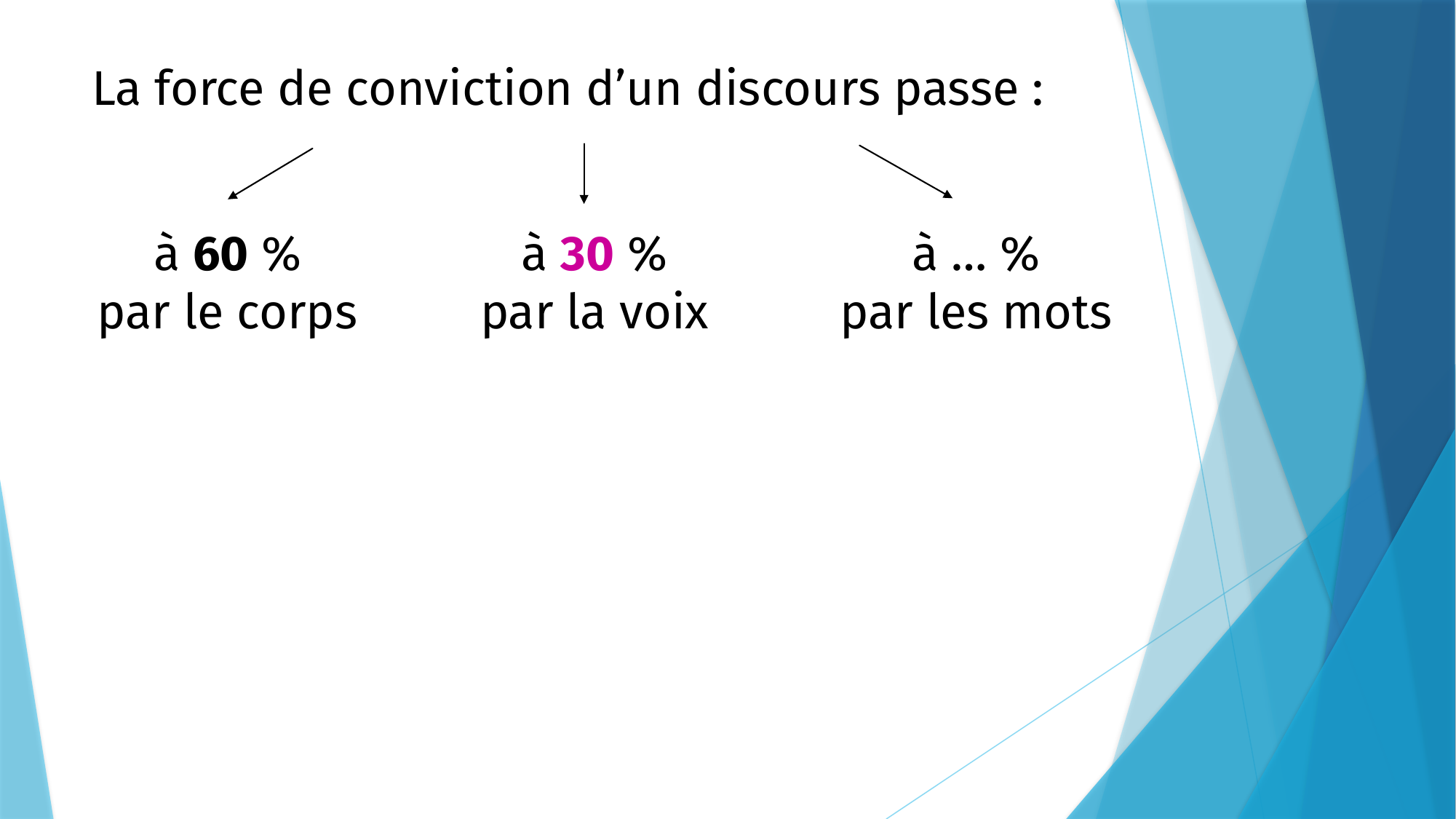

La force de conviction d’un discours passe :
à 60 %
par le corps
à 30 %
par la voix
à … %
par les mots